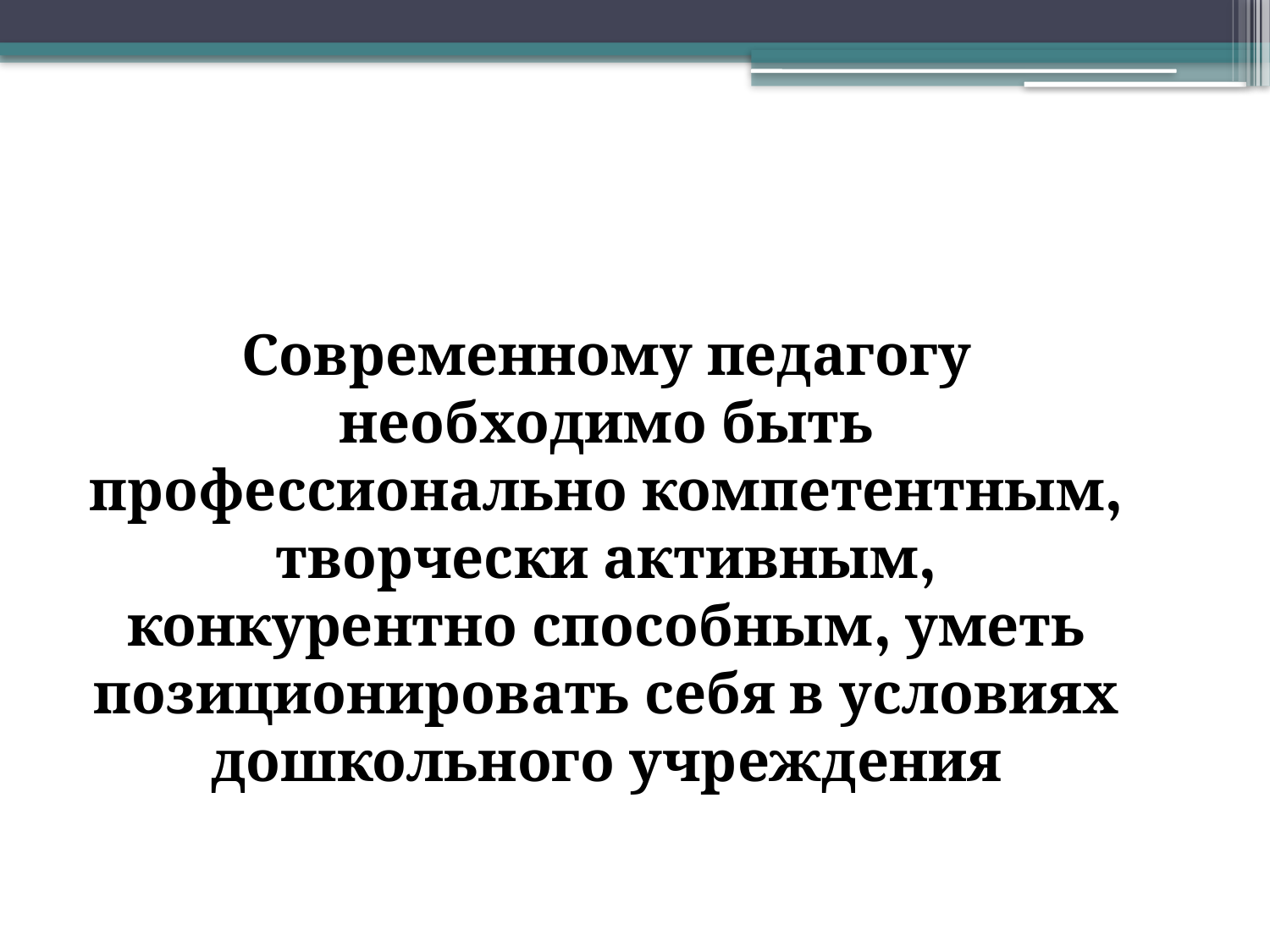

Современному педагогу необходимо быть профессионально компетентным, творчески активным, конкурентно способным, уметь позиционировать себя в условиях дошкольного учреждения